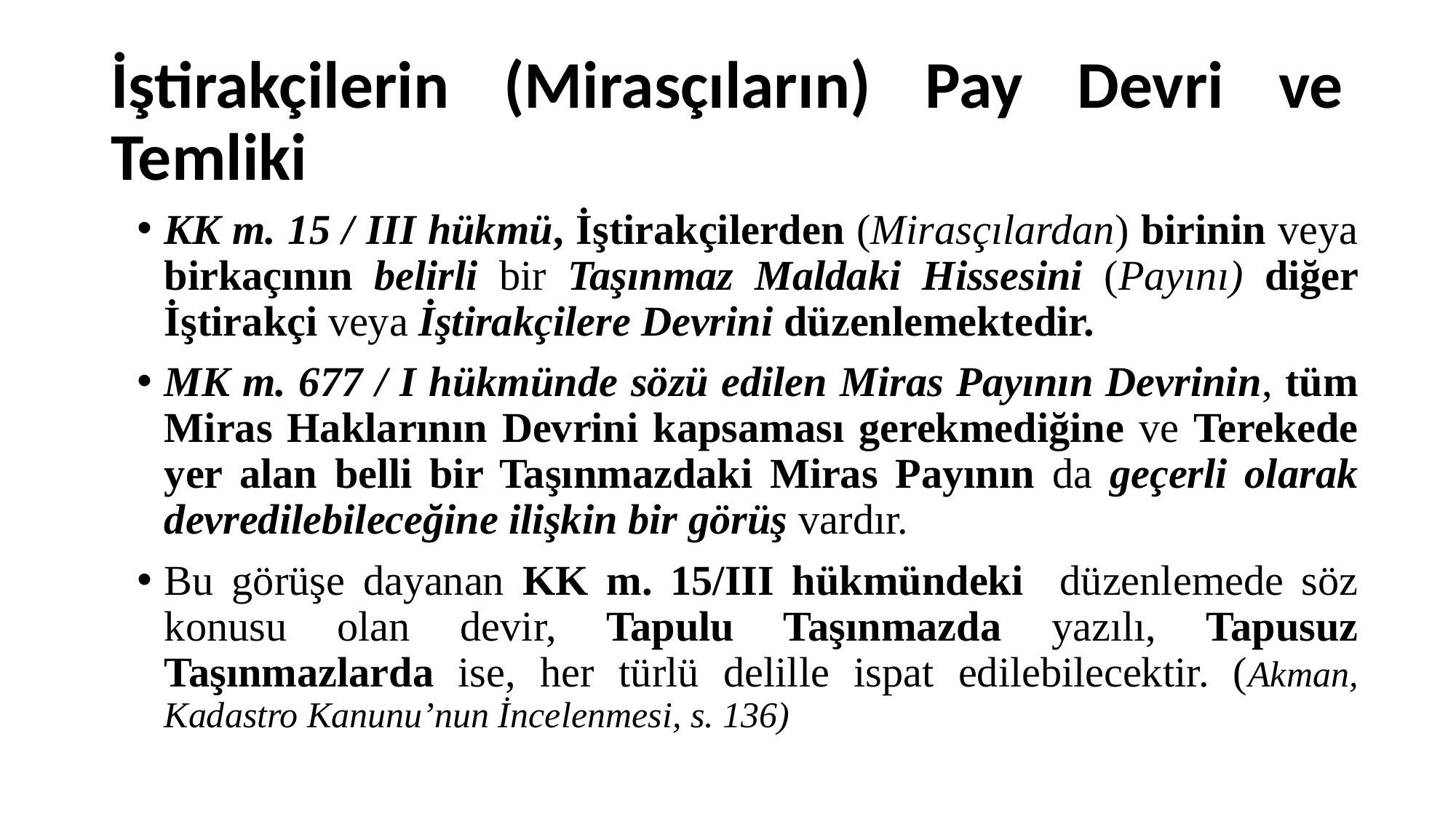

# İştirakçilerin (Mirasçıların) Pay Devri ve Temliki
KK m. 15 / III hükmü, İştirakçilerden (Mirasçılardan) birinin veya birkaçının belirli bir Taşınmaz Maldaki Hissesini (Payını) diğer İştirakçi veya İştirakçilere Devrini düzenlemektedir.
MK m. 677 / I hükmünde sözü edilen Miras Payının Devrinin, tüm Miras Haklarının Devrini kapsaması gerekmediğine ve Terekede yer alan belli bir Taşınmazdaki Miras Payının da geçerli olarak devredilebileceğine ilişkin bir görüş vardır.
Bu görüşe dayanan KK m. 15/III hükmündeki  düzenlemede söz konusu olan devir, Tapulu Taşınmazda yazılı, Tapusuz Taşınmazlarda ise, her türlü delille ispat edilebilecektir. (Akman, Kadastro Kanunu’nun İncelenmesi, s. 136)